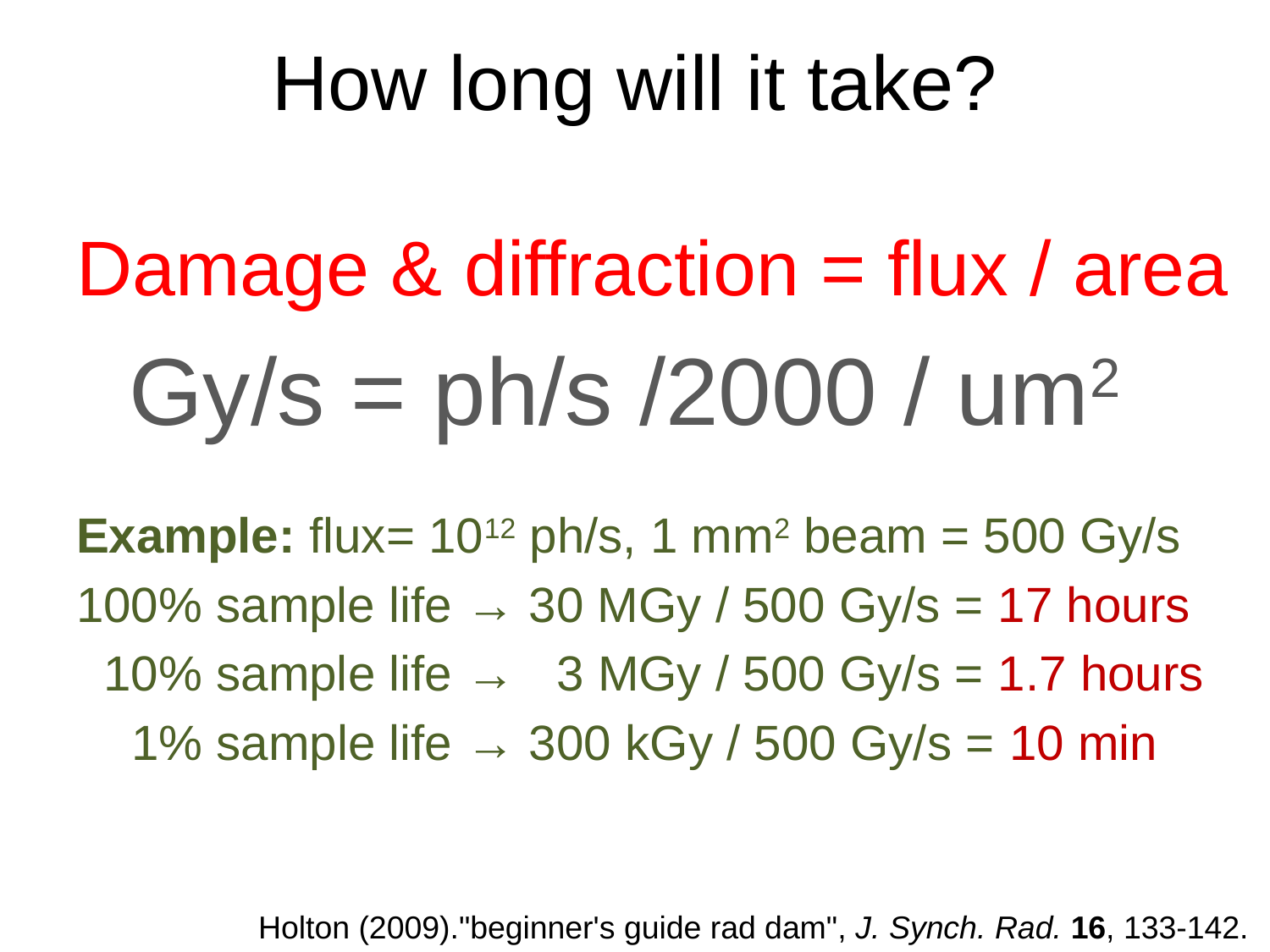

# How long will it take?
Damage & diffraction = flux / area
  Gy/s = ph/s /2000 / um2

Example: flux= 1012 ph/s, 1 mm2 beam = 500 Gy/s
100% sample life → 30 MGy / 500 Gy/s = 17 hours
  10% sample life →   3 MGy / 500 Gy/s = 1.7 hours
    1% sample life → 300 kGy / 500 Gy/s = 10 min

Holton (2009)."beginner's guide rad dam", J. Synch. Rad. 16, 133-142.